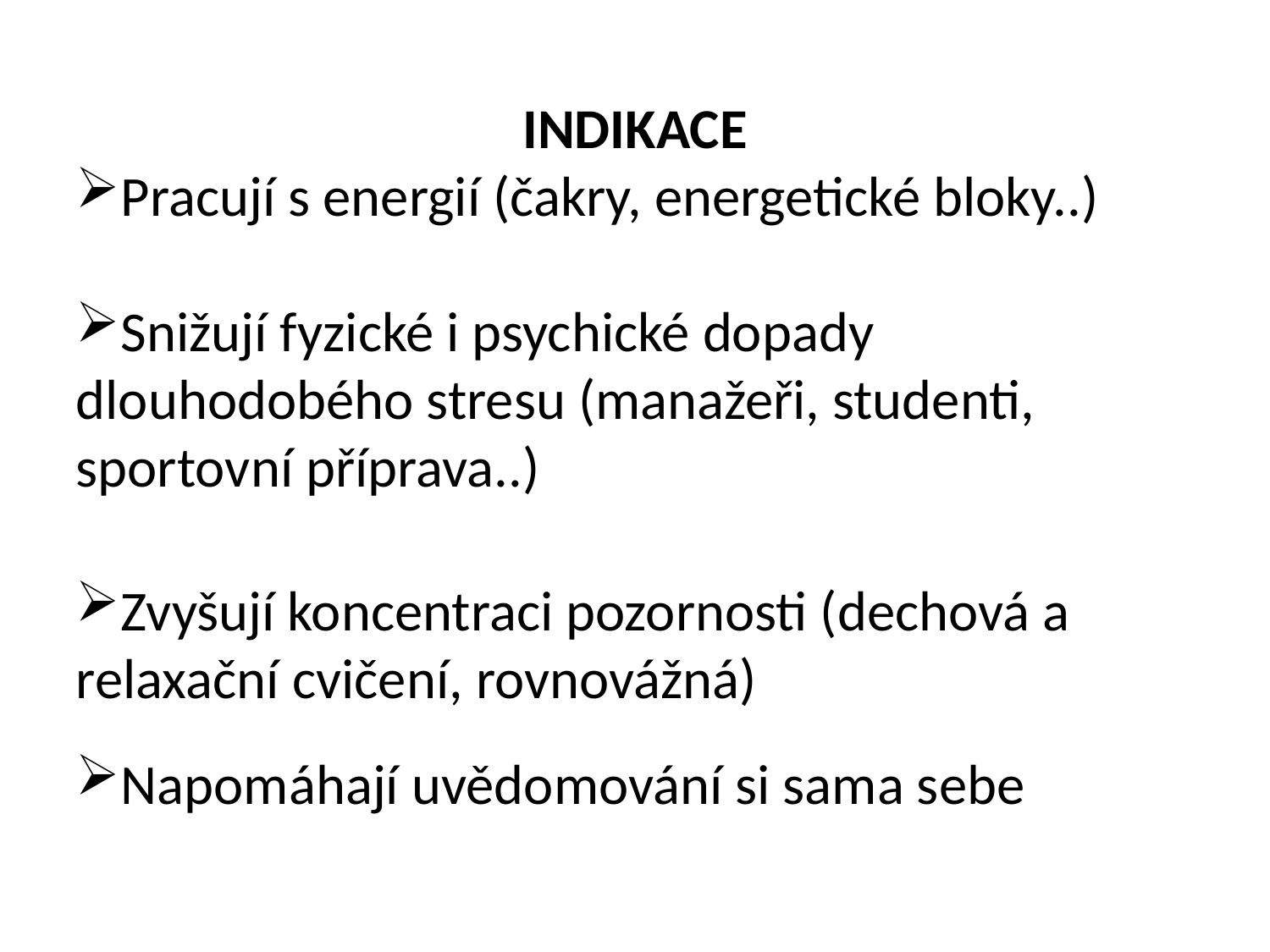

INDIKACE
Pracují s energií (čakry, energetické bloky..)

Snižují fyzické i psychické dopady dlouhodobého stresu (manažeři, studenti, sportovní příprava..)

Zvyšují koncentraci pozornosti (dechová a relaxační cvičení, rovnovážná)

Napomáhají uvědomování si sama sebe